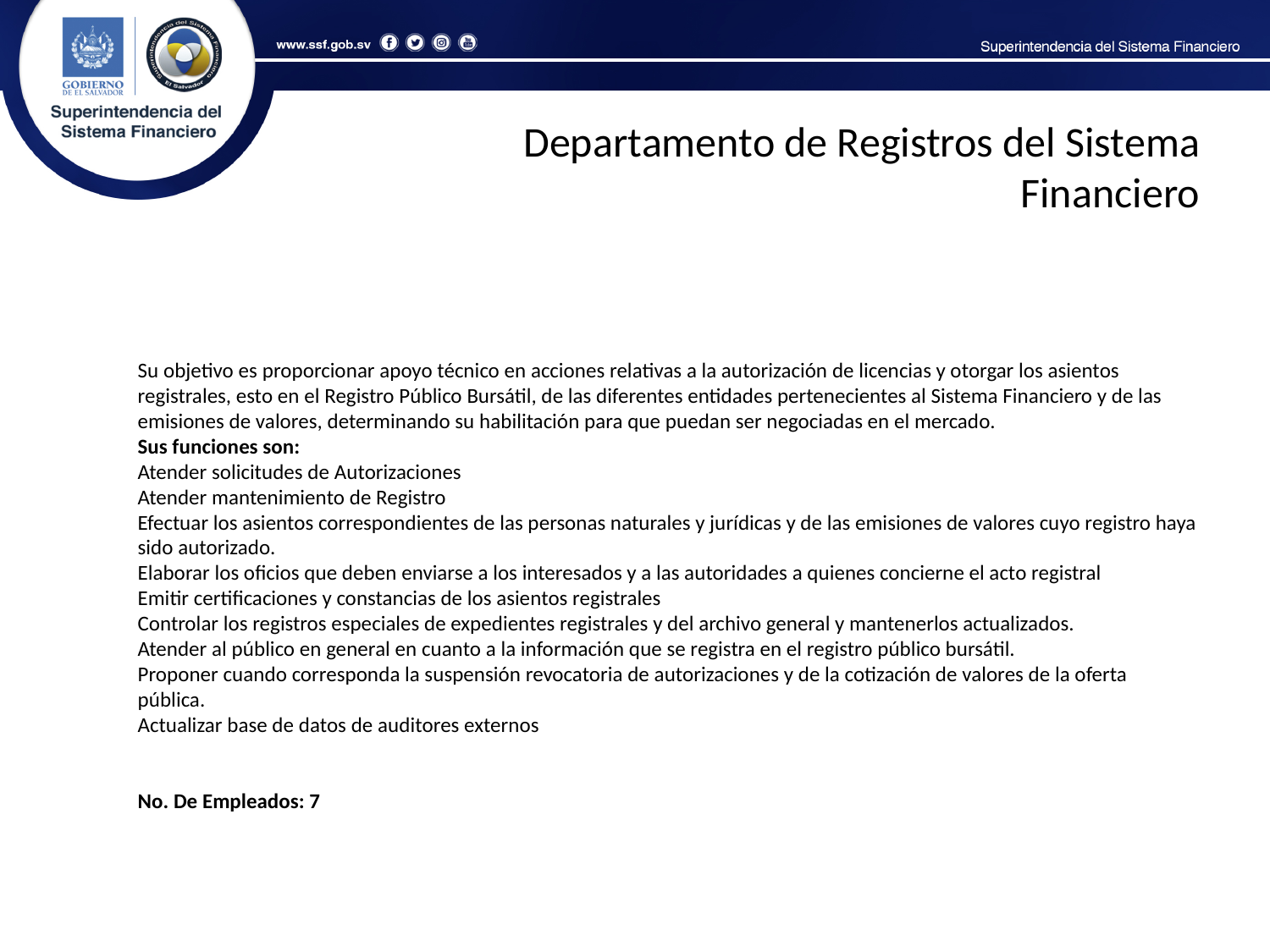

Departamento de Registros del Sistema Financiero

Su objetivo es proporcionar apoyo técnico en acciones relativas a la autorización de licencias y otorgar los asientos registrales, esto en el Registro Público Bursátil, de las diferentes entidades pertenecientes al Sistema Financiero y de las emisiones de valores, determinando su habilitación para que puedan ser negociadas en el mercado.
Sus funciones son:
Atender solicitudes de Autorizaciones
Atender mantenimiento de Registro
Efectuar los asientos correspondientes de las personas naturales y jurídicas y de las emisiones de valores cuyo registro haya sido autorizado.
Elaborar los oficios que deben enviarse a los interesados y a las autoridades a quienes concierne el acto registral
Emitir certificaciones y constancias de los asientos registrales
Controlar los registros especiales de expedientes registrales y del archivo general y mantenerlos actualizados.
Atender al público en general en cuanto a la información que se registra en el registro público bursátil.
Proponer cuando corresponda la suspensión revocatoria de autorizaciones y de la cotización de valores de la oferta pública.
Actualizar base de datos de auditores externos

No. De Empleados: 7